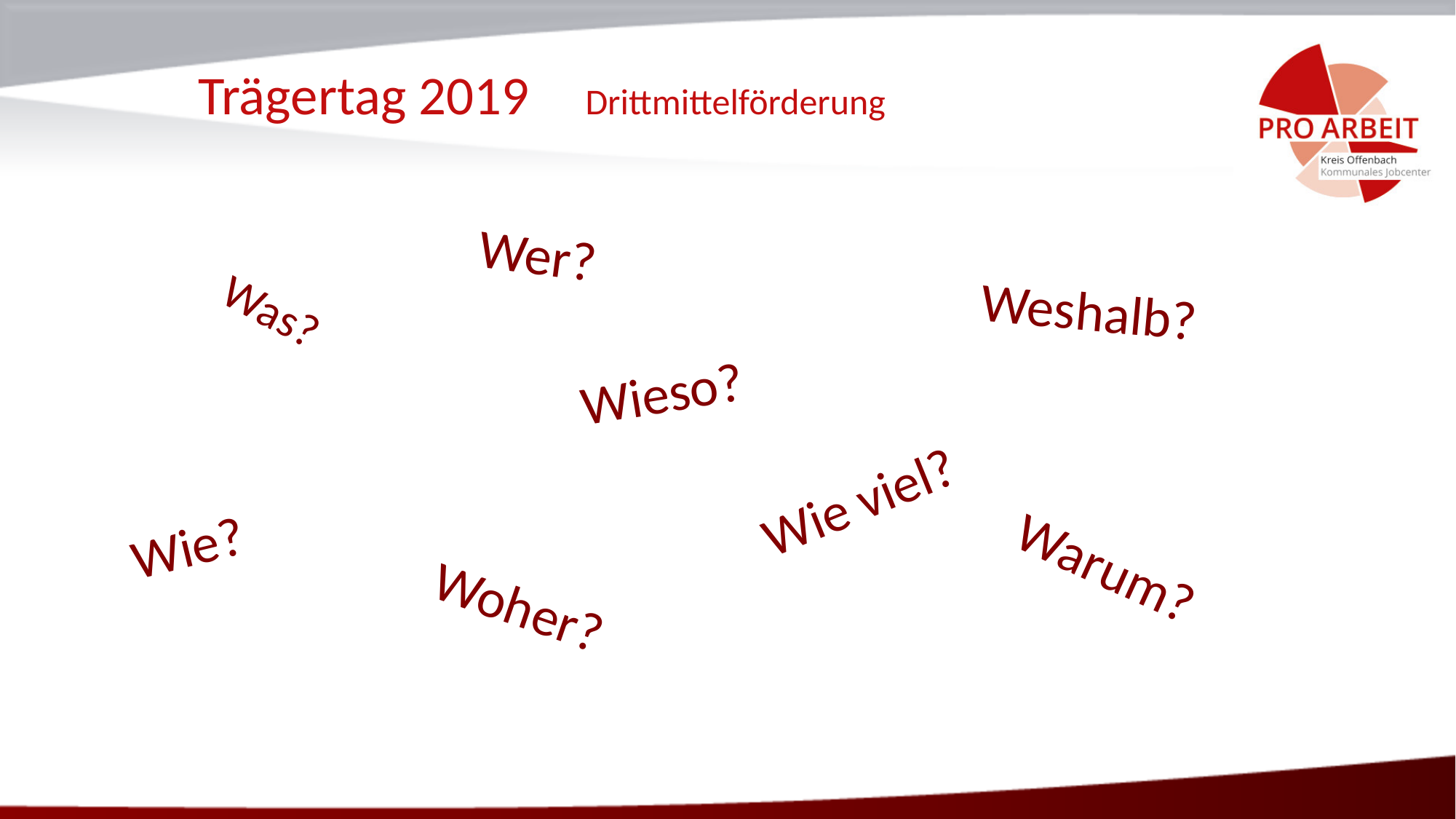

# Trägertag 2019	Drittmittelförderung
Wer?
Weshalb?
Was?
Wieso?
Wie viel?
Wie?
Warum?
Woher?